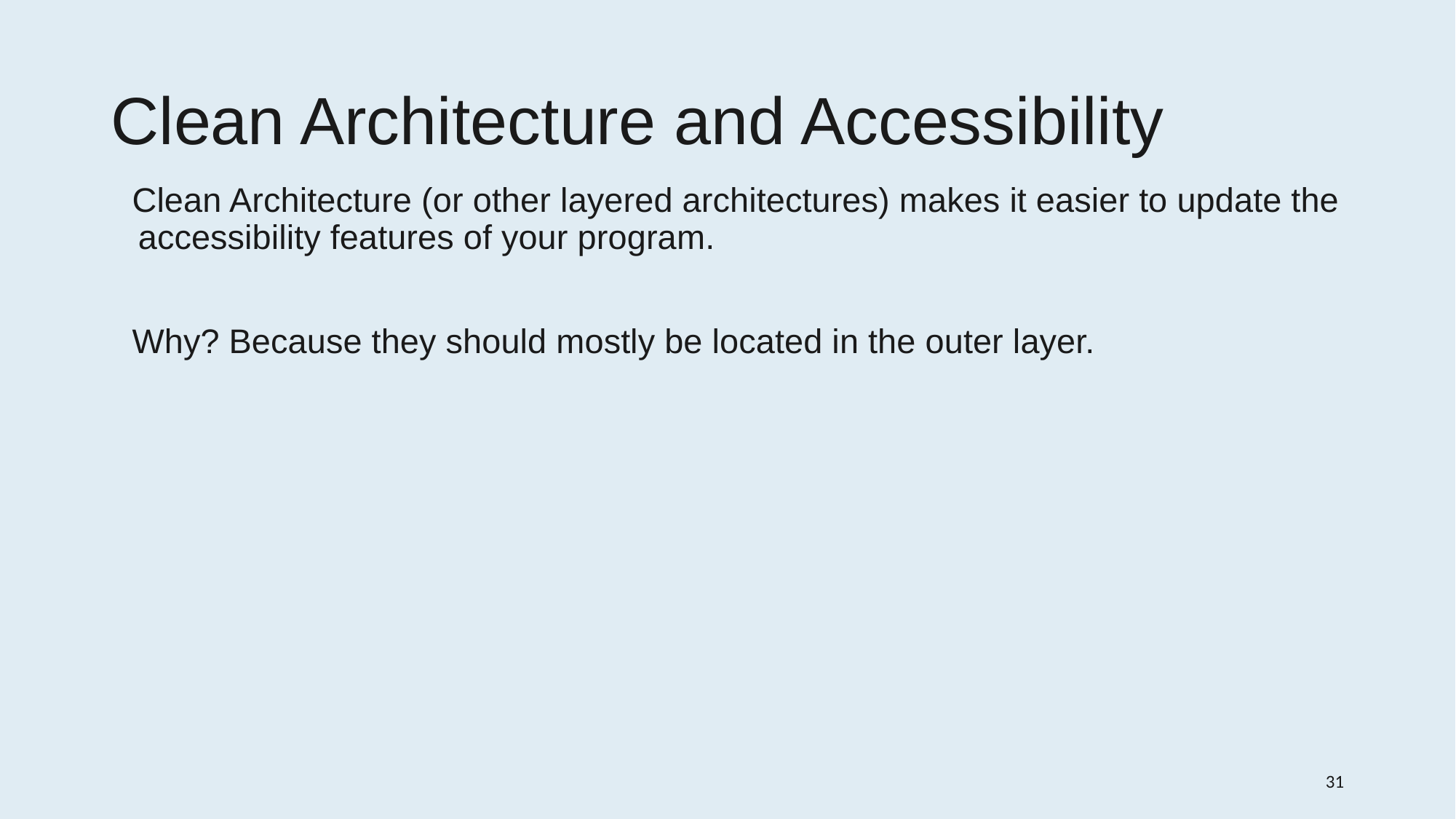

# Clean Architecture and Accessibility
Clean Architecture (or other layered architectures) makes it easier to update the accessibility features of your program.

Why? Because they should mostly be located in the outer layer.

31